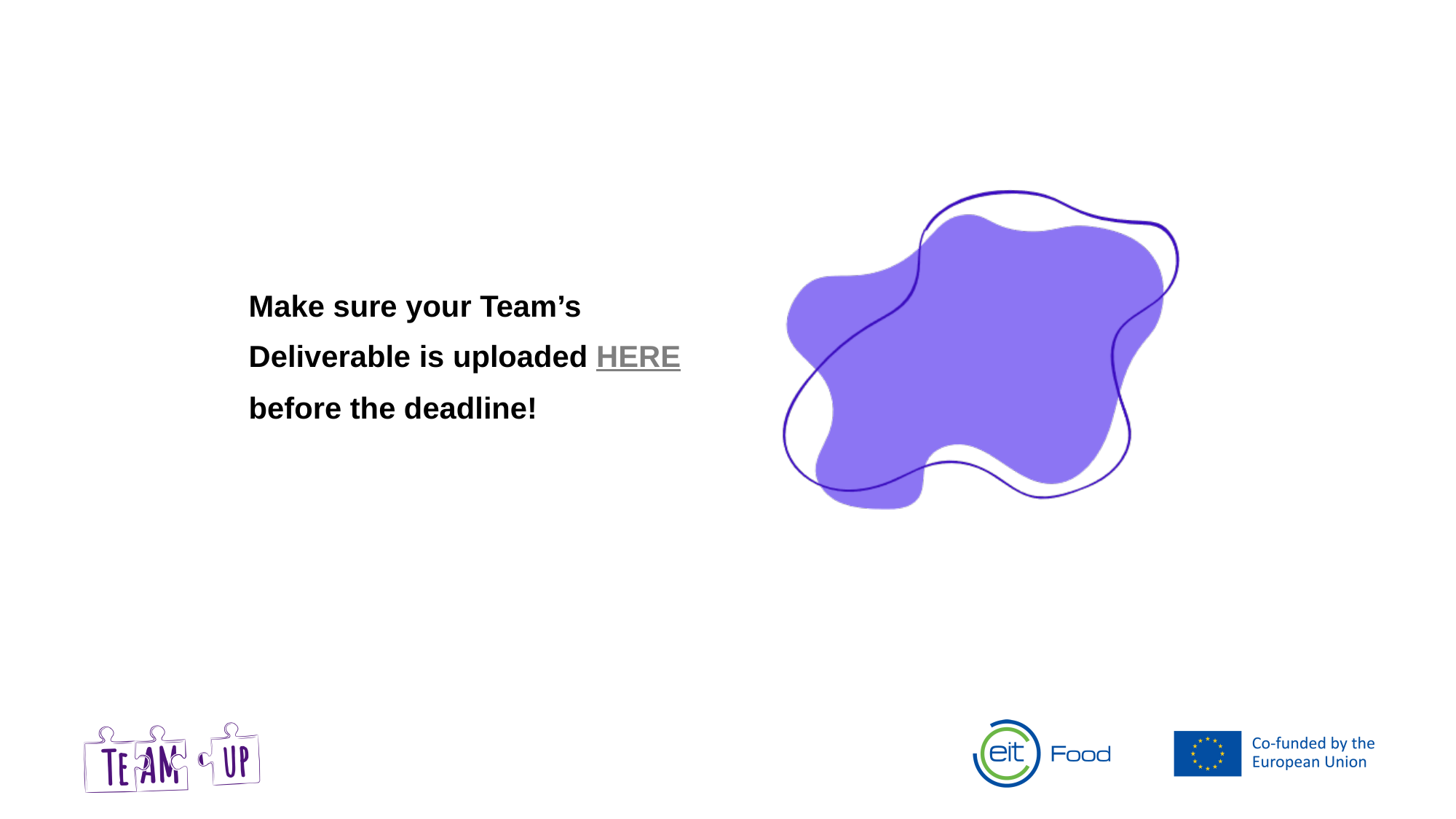

Make sure your Team’s Deliverable is uploaded HERE before the deadline!